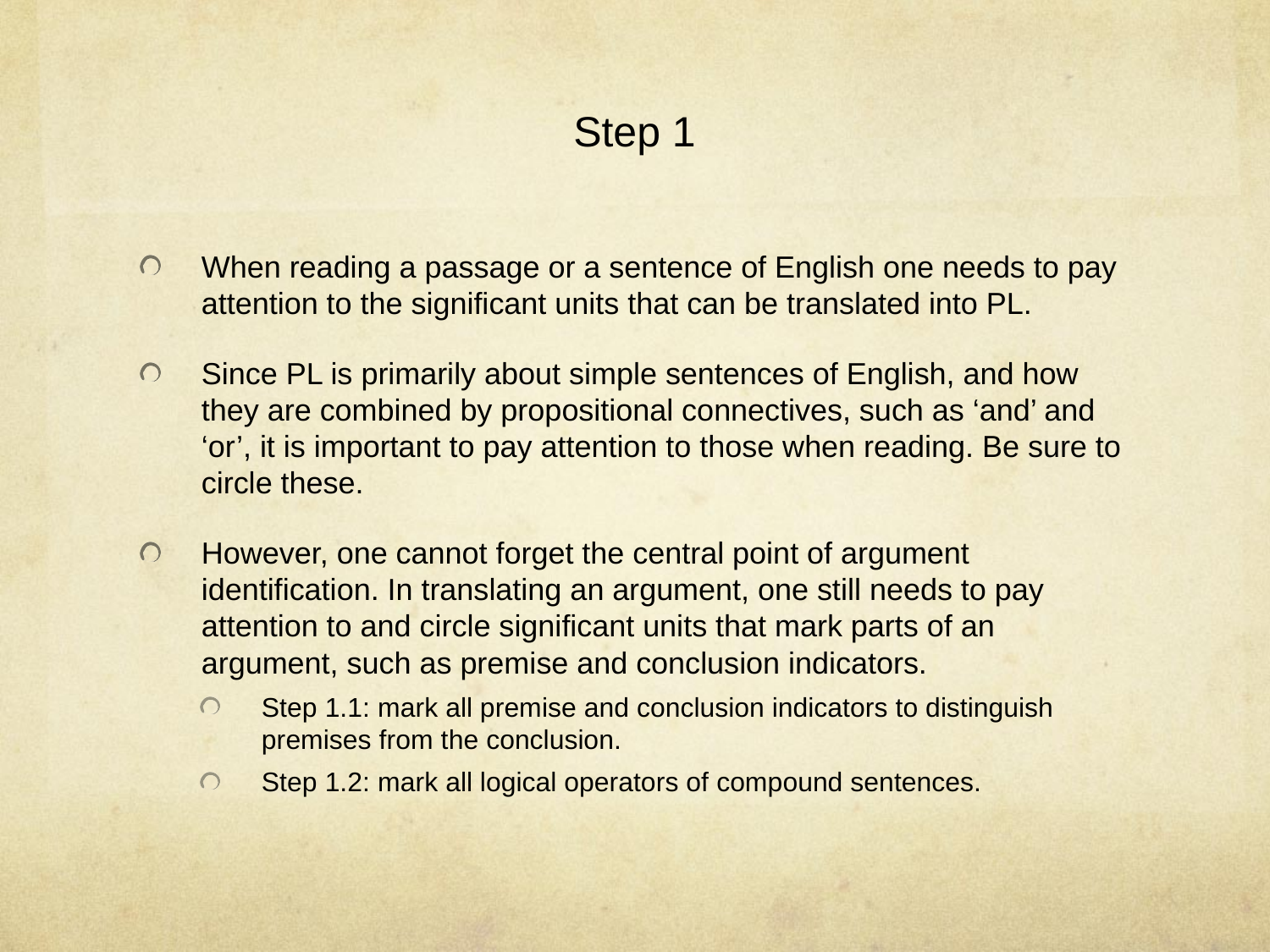

# Step 1
When reading a passage or a sentence of English one needs to pay attention to the significant units that can be translated into PL.
Since PL is primarily about simple sentences of English, and how they are combined by propositional connectives, such as ‘and’ and ‘or’, it is important to pay attention to those when reading. Be sure to circle these.
However, one cannot forget the central point of argument identification. In translating an argument, one still needs to pay attention to and circle significant units that mark parts of an argument, such as premise and conclusion indicators.
Step 1.1: mark all premise and conclusion indicators to distinguish premises from the conclusion.
Step 1.2: mark all logical operators of compound sentences.